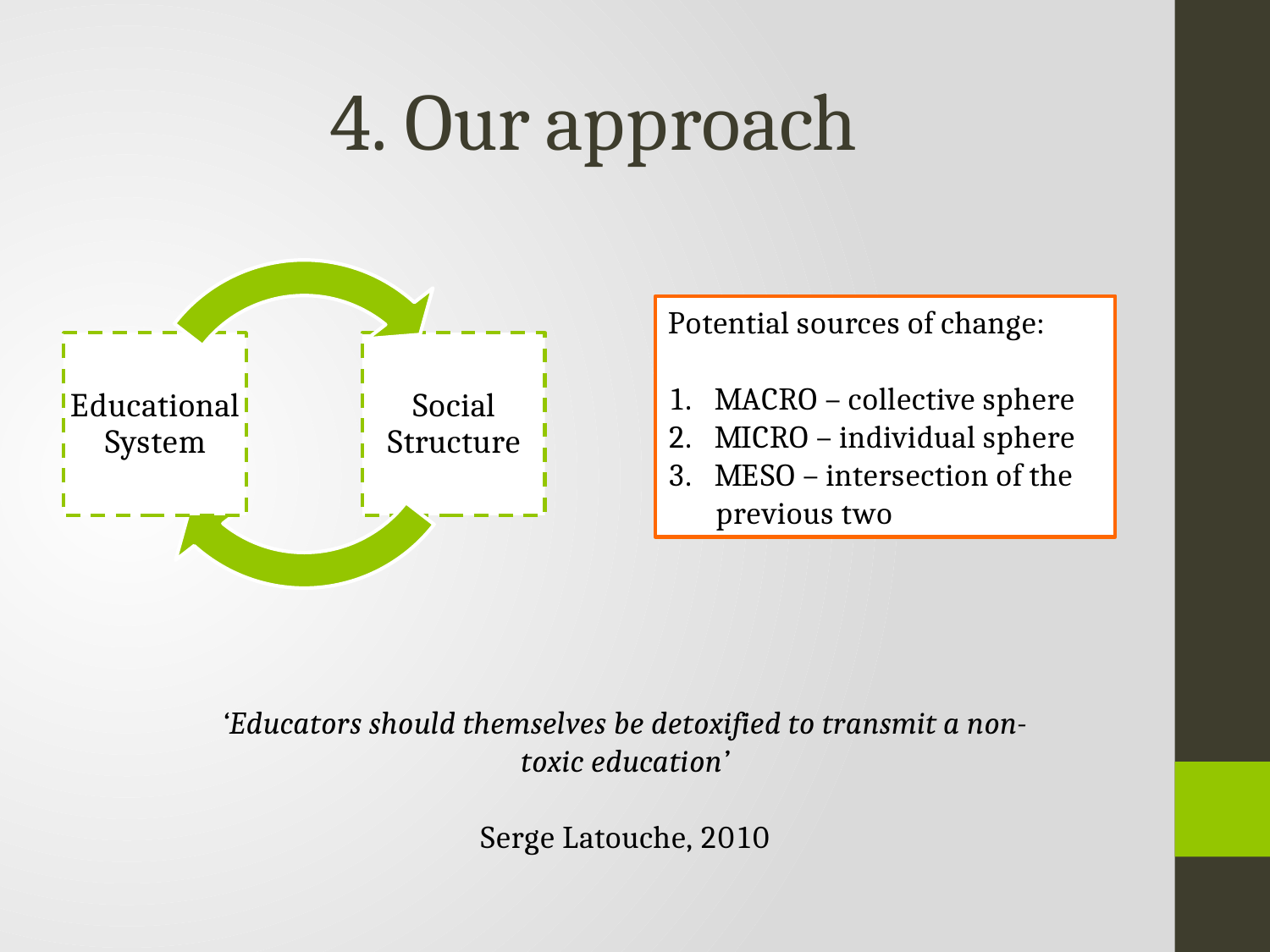

# 4. Our approach
Social Structure
Educational System
Potential sources of change:

MACRO – collective sphere
MICRO – individual sphere
MESO – intersection of the previous two
‘Educators should themselves be detoxified to transmit a non-toxic education’

Serge Latouche, 2010